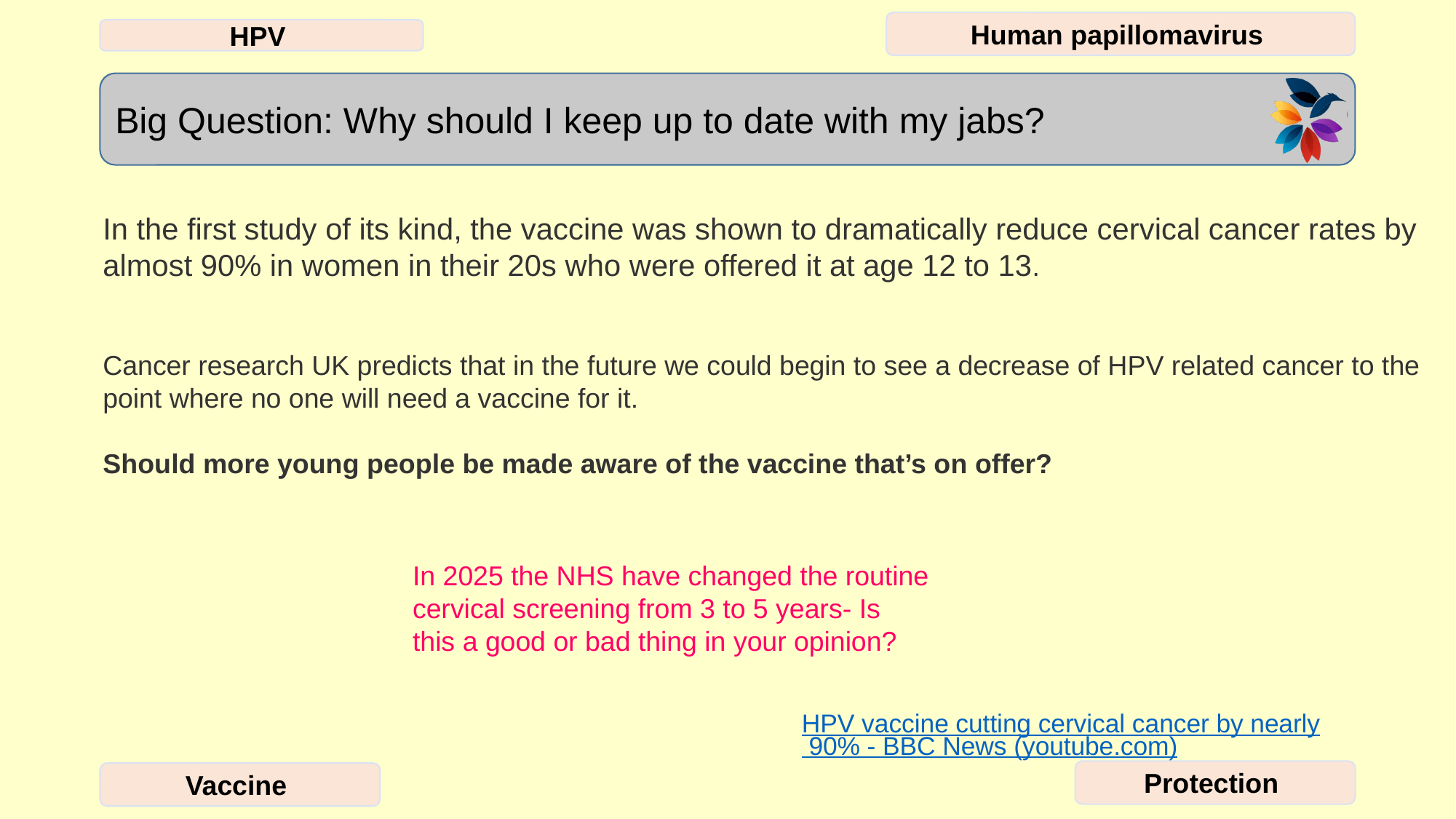

In the first study of its kind, the vaccine was shown to dramatically reduce cervical cancer rates by almost 90% in women in their 20s who were offered it at age 12 to 13.

Cancer research UK predicts that in the future we could begin to see a decrease of HPV related cancer to the point where no one will need a vaccine for it.

Should more young people be made aware of the vaccine that’s on offer?

In 2025 the NHS have changed the routine cervical screening from 3 to 5 years- Is this a good or bad thing in your opinion?
HPV vaccine cutting cervical cancer by nearly 90% - BBC News (youtube.com)